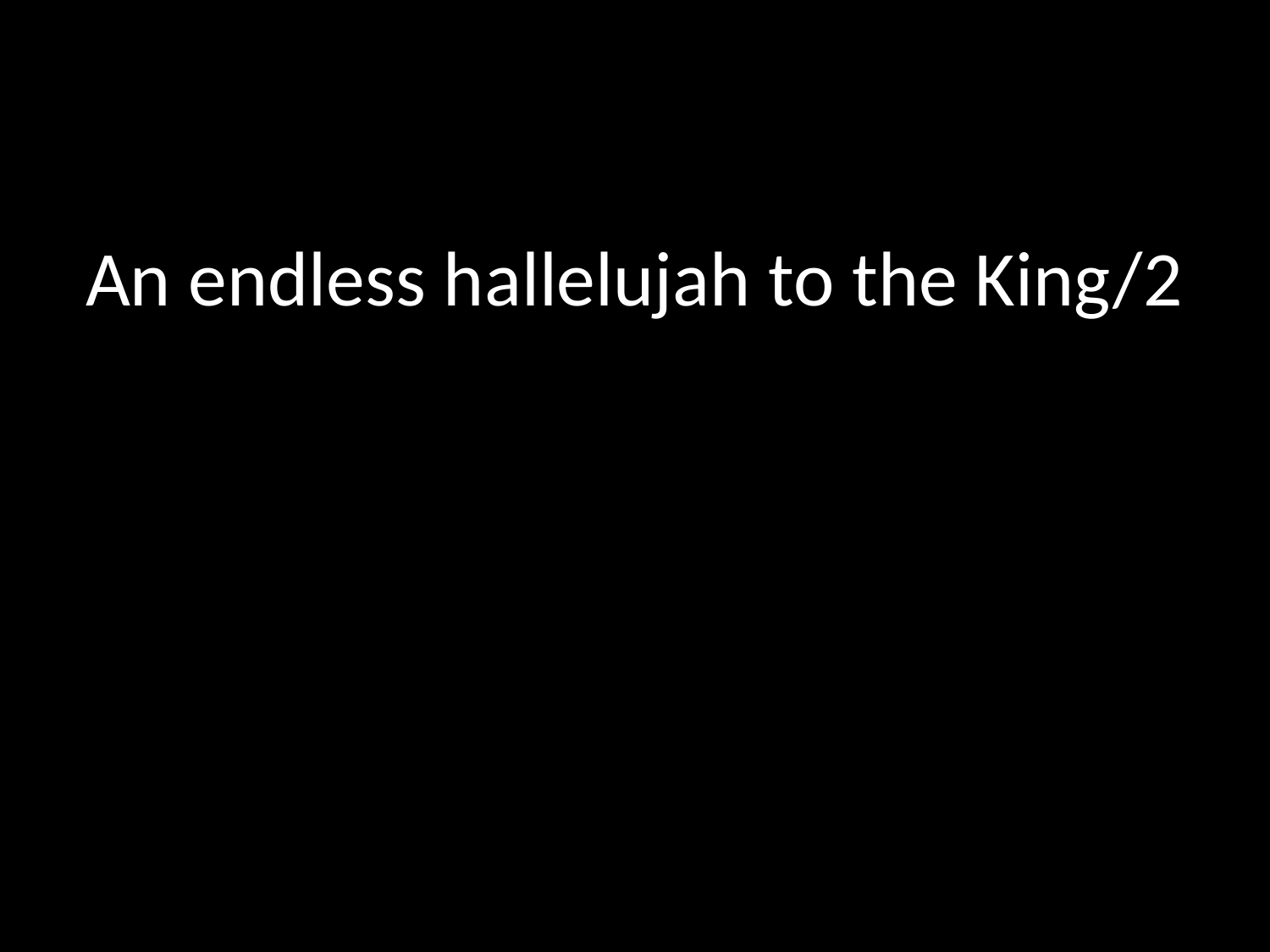

#
An endless hallelujah to the King/2